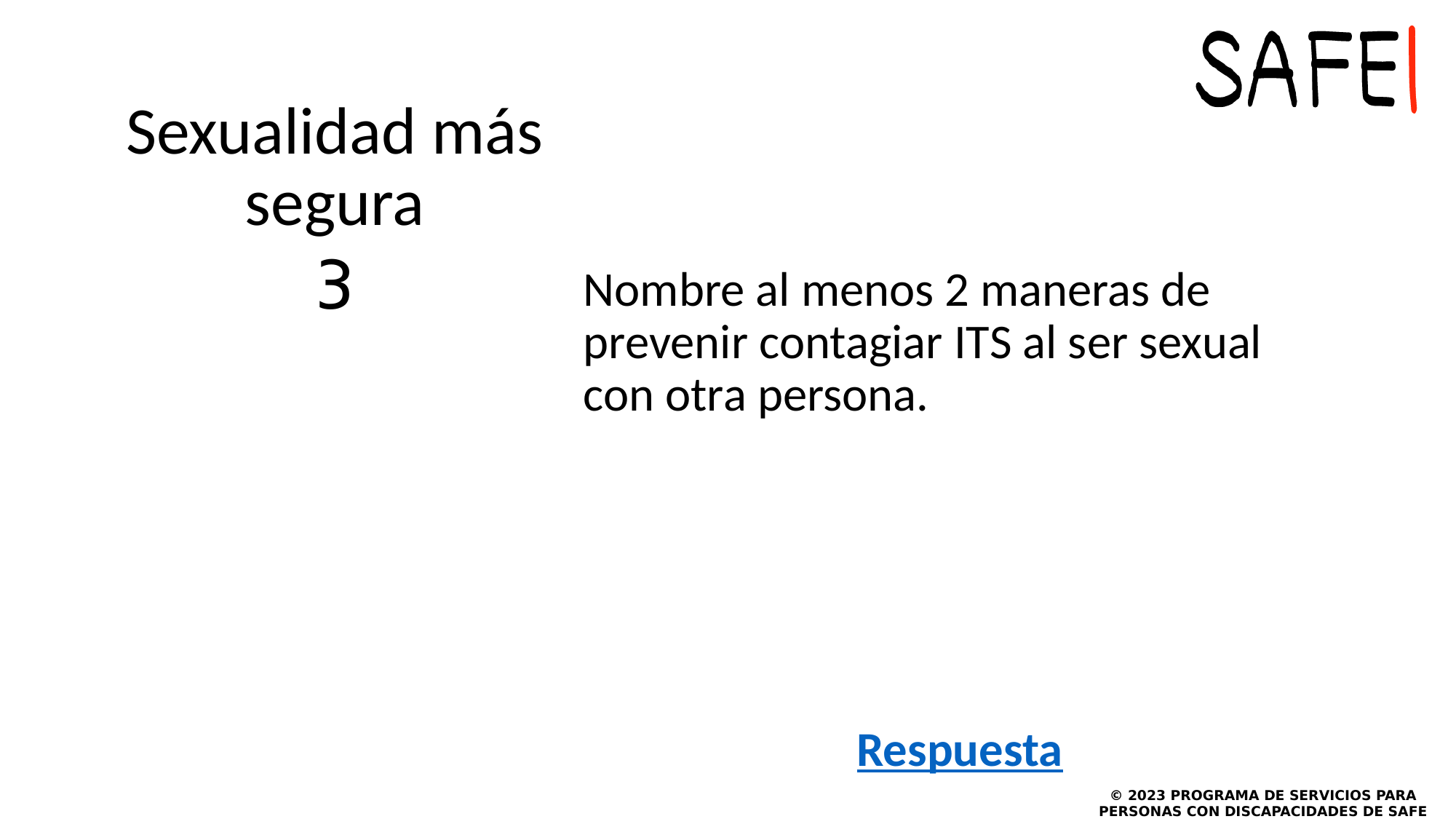

# Sexualidad más segura
3
Nombre al menos 2 maneras de prevenir contagiar ITS al ser sexual con otra persona.
Respuesta